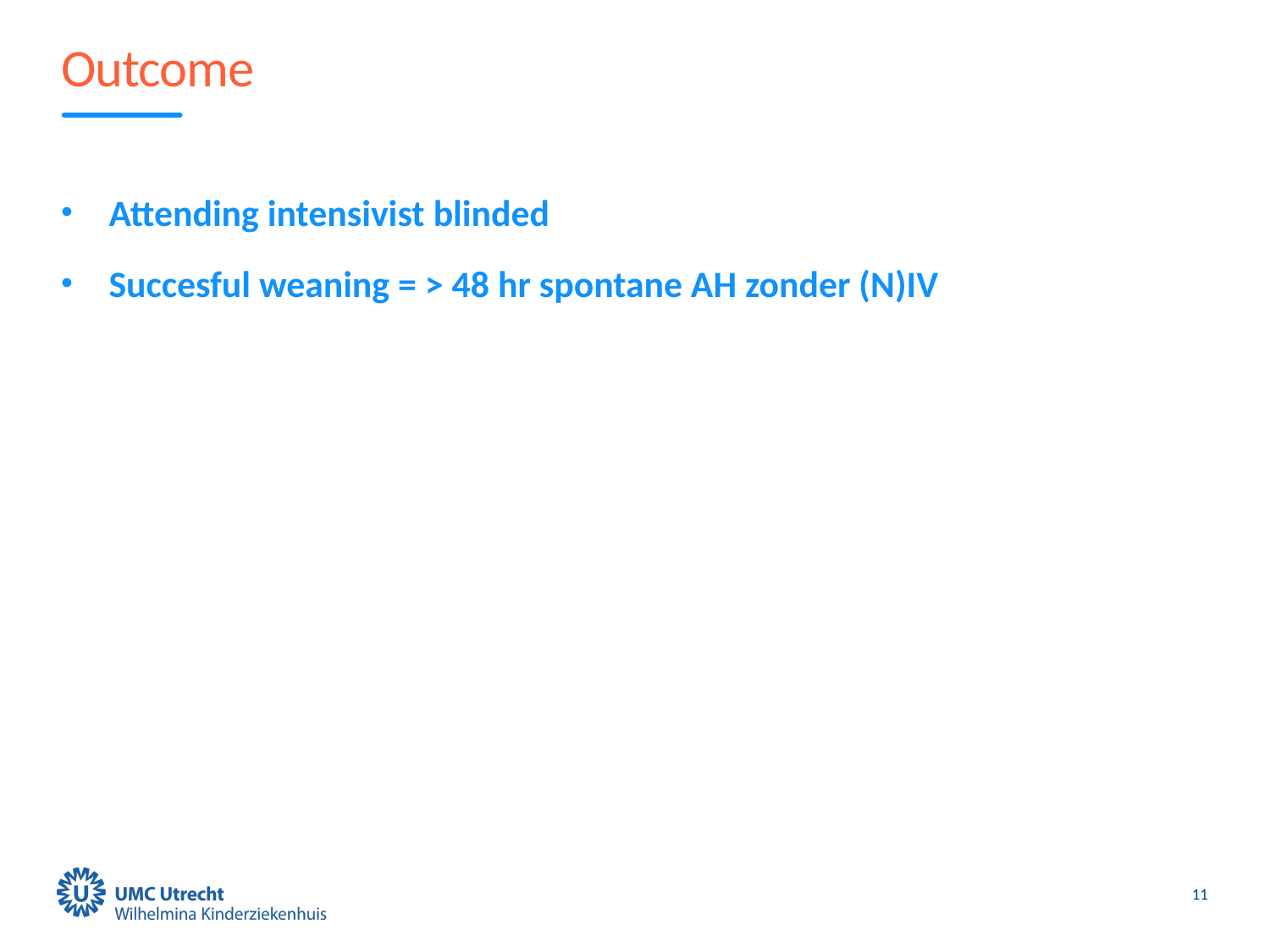

# Outcome
Attending intensivist blinded

Succesful weaning = > 48 hr spontane AH zonder (N)IV
11